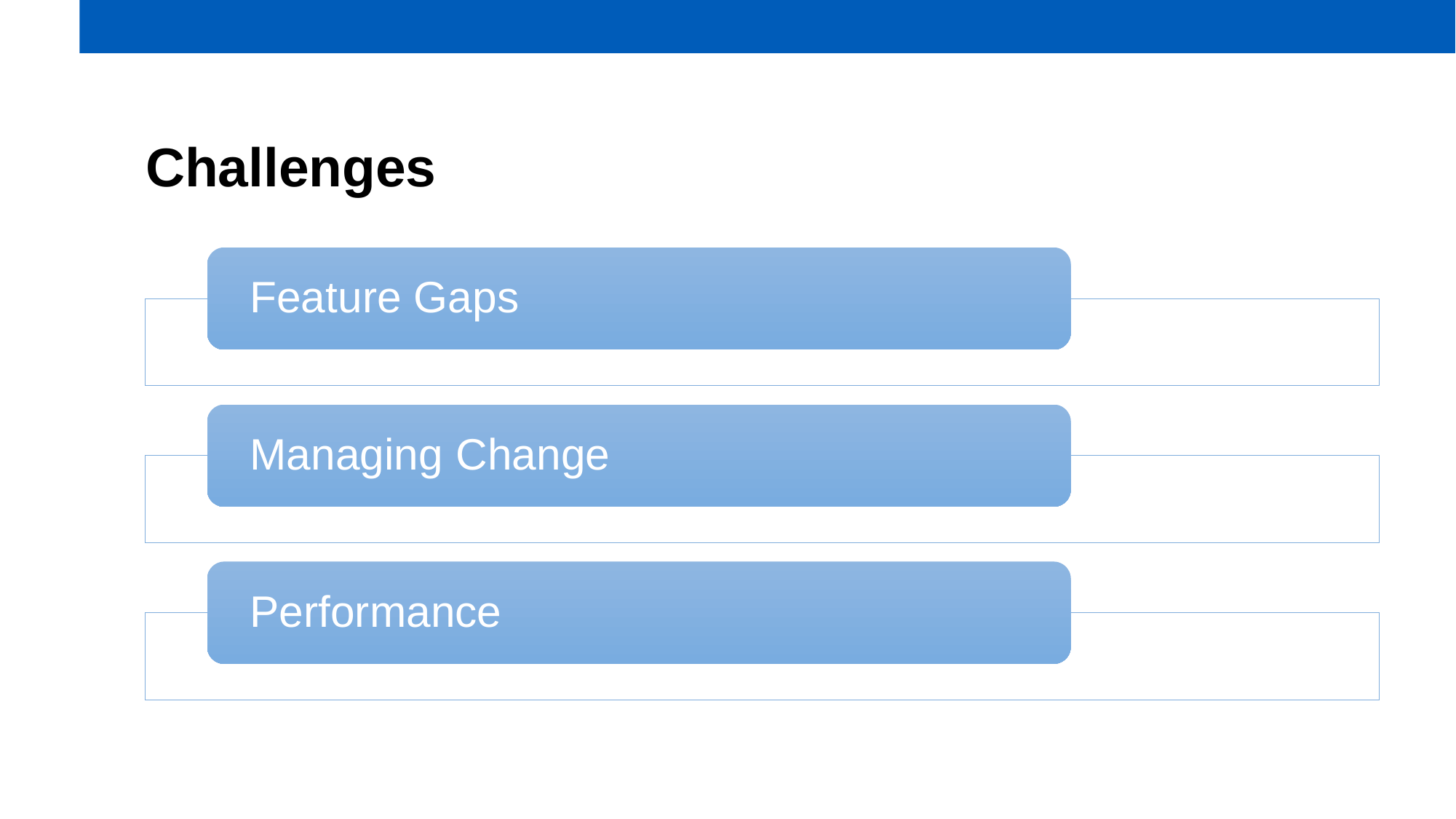

# Challenges
Feature Gaps
Managing Change
Performance